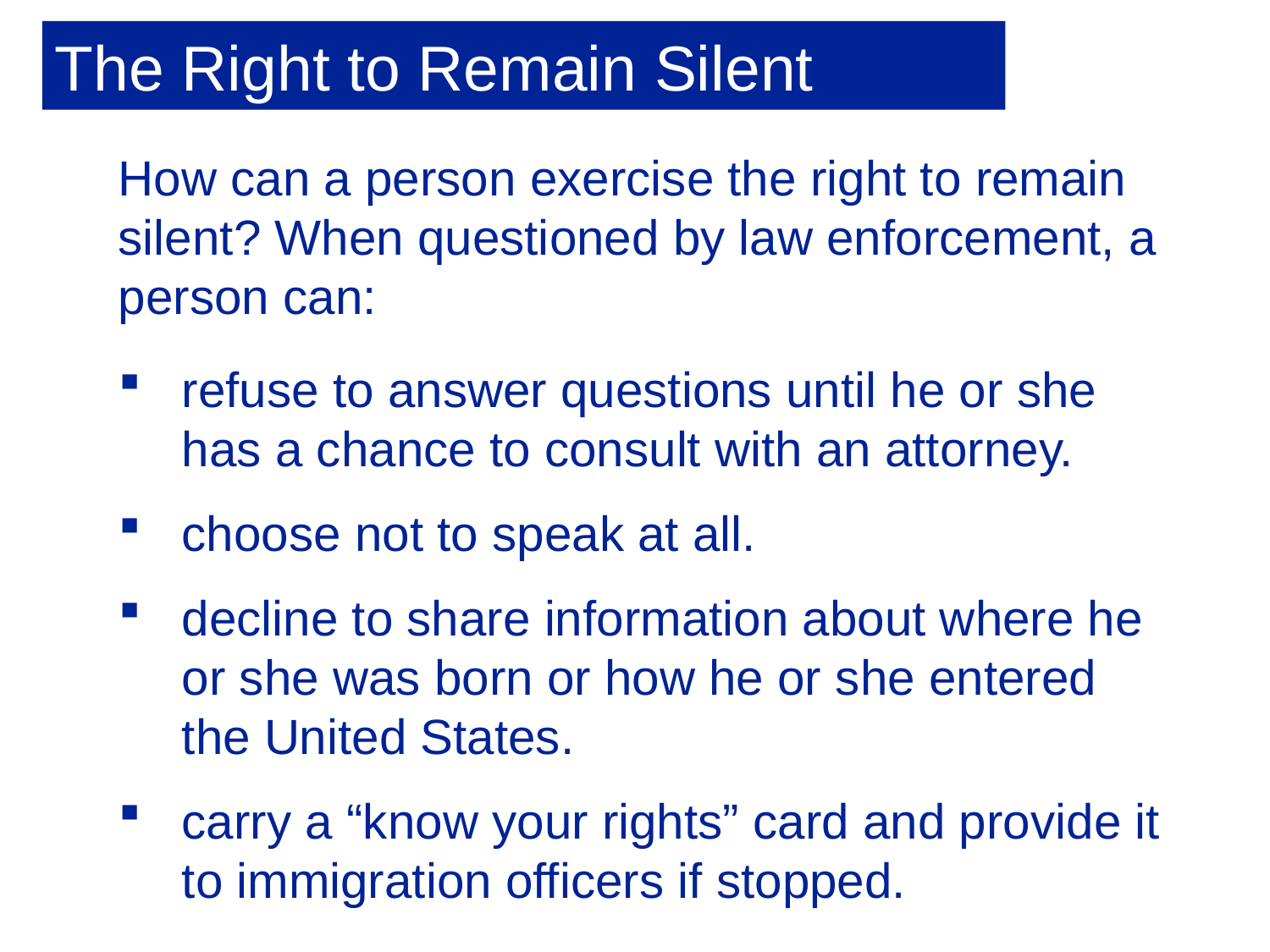

The Right to Remain Silent
How can a person exercise the right to remain silent? When questioned by law enforcement, a person can:

refuse to answer questions until he or she has a chance to consult with an attorney.

choose not to speak at all.

decline to share information about where he or she was born or how he or she entered the United States.

carry a “know your rights” card and provide it to immigration officers if stopped.